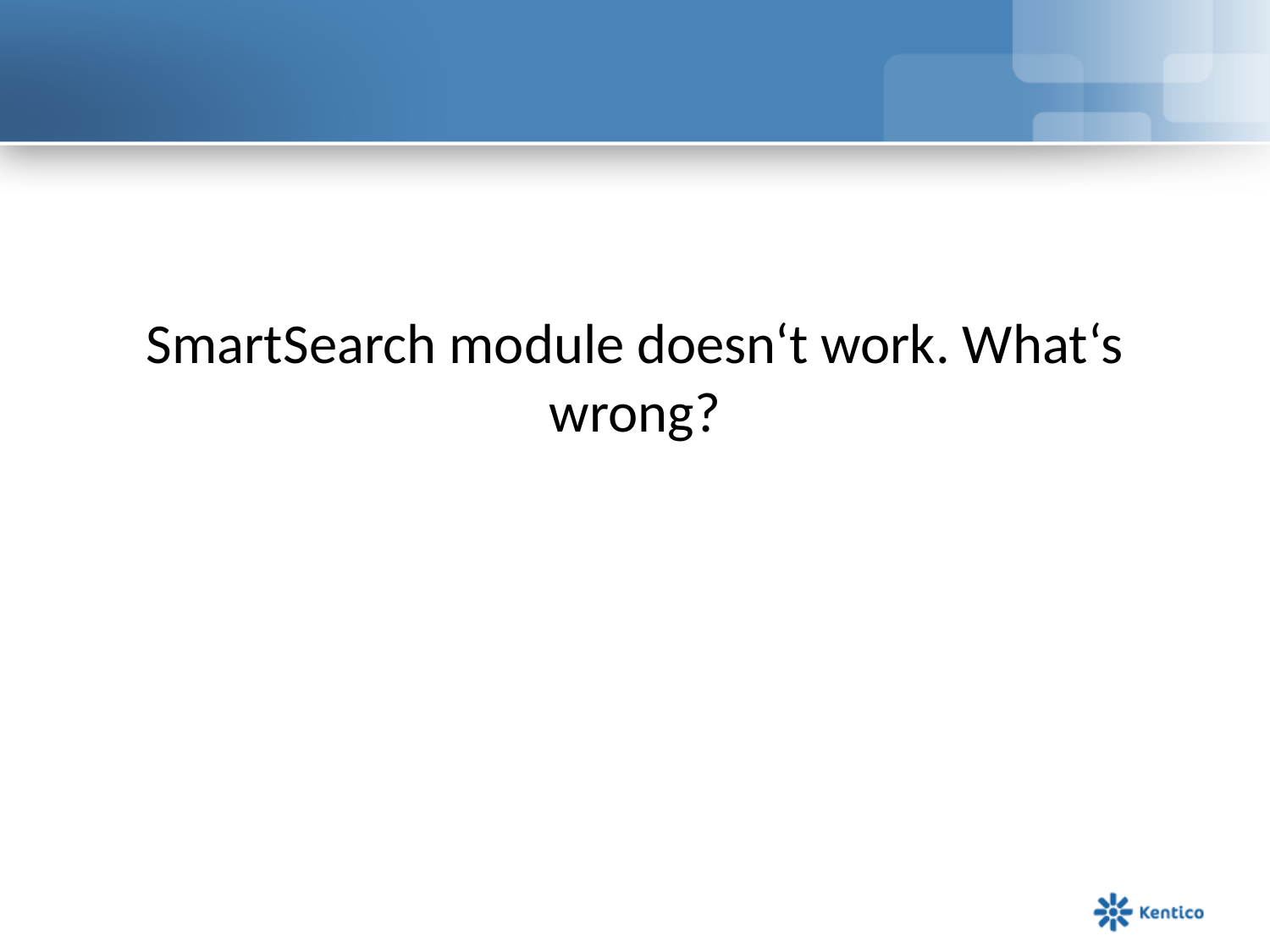

#

SmartSearch module doesn‘t work. What‘s wrong?